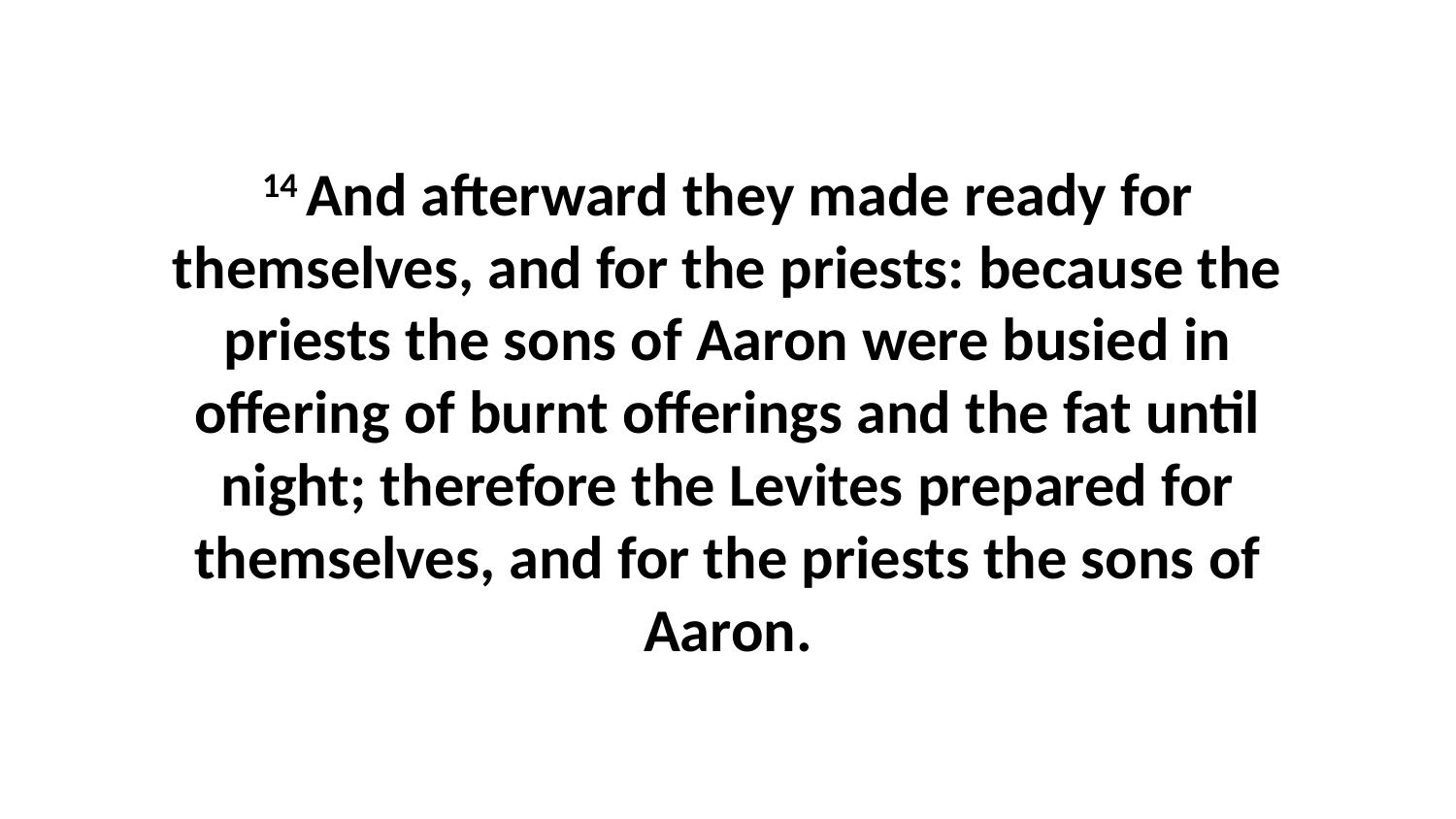

14 And afterward they made ready for themselves, and for the priests: because the priests the sons of Aaron were busied in offering of burnt offerings and the fat until night; therefore the Levites prepared for themselves, and for the priests the sons of Aaron.